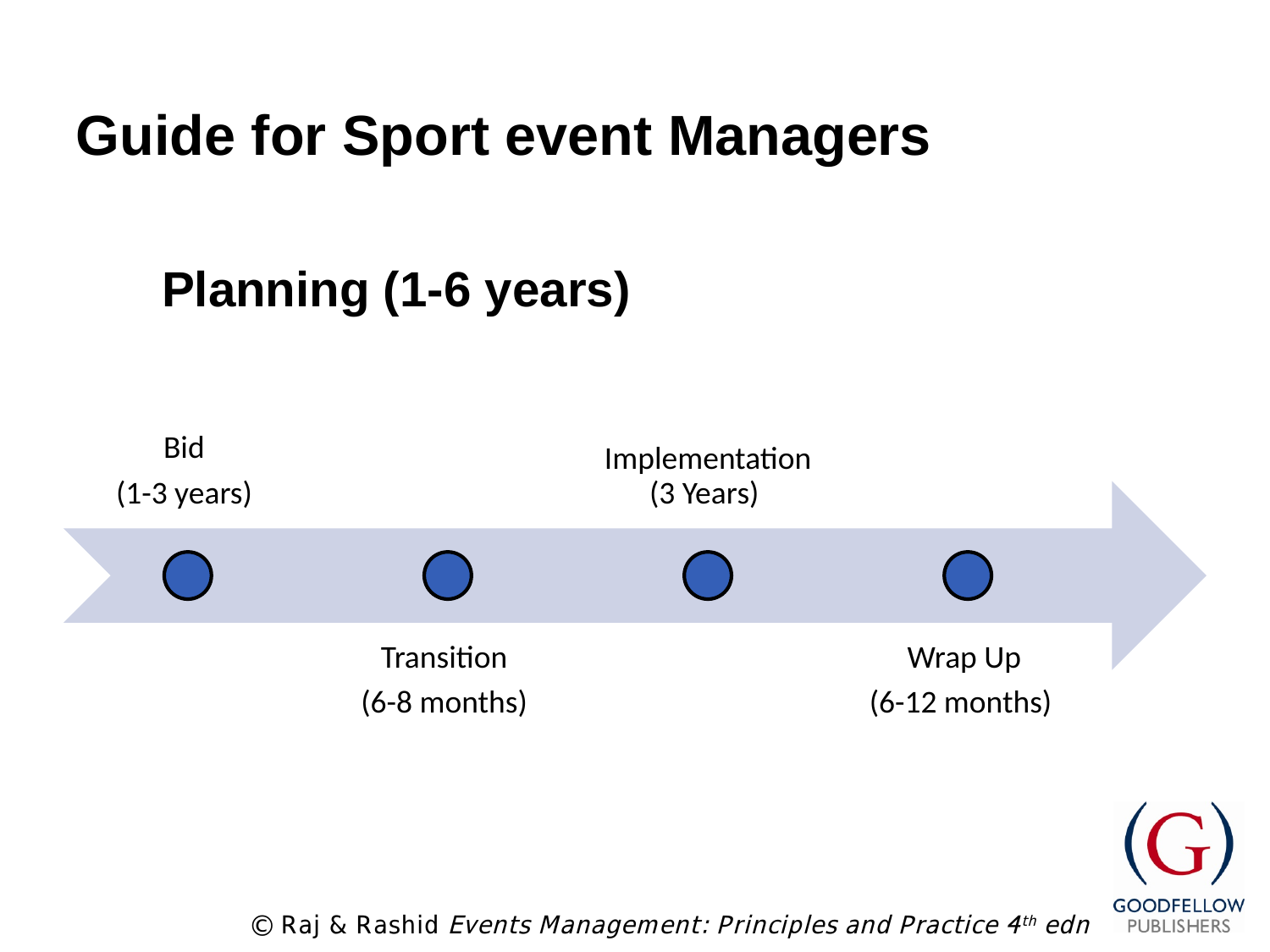

# Guide for Sport event Managers
Planning (1-6 years)
Bid
(1-3 years)
Transition
(6-8 months)
Implementation (3 Years)
Wrap Up
(6-12 months)